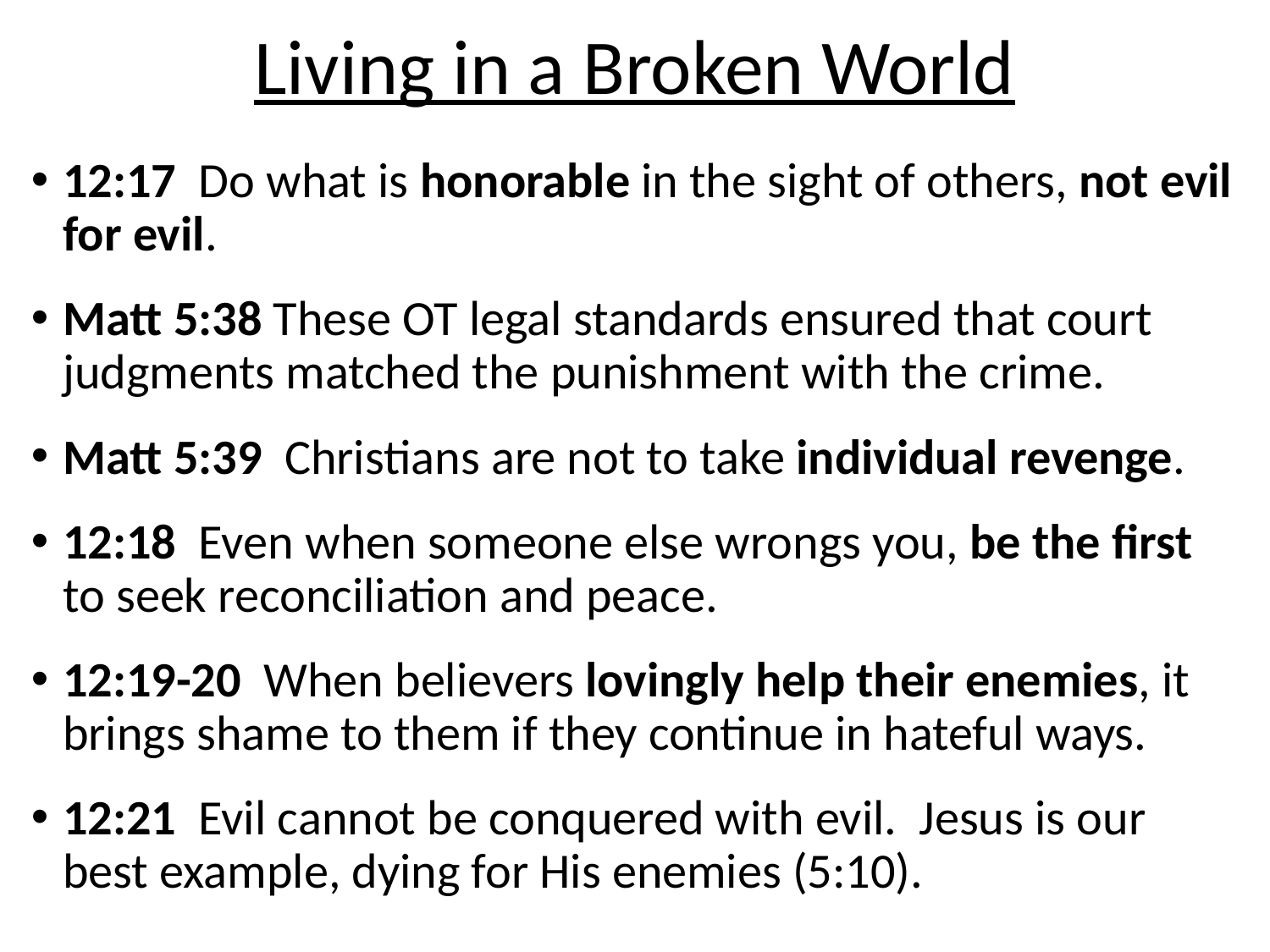

# Living in a Broken World
12:17  Do what is honorable in the sight of others, not evil for evil.
Matt 5:38 These OT legal standards ensured that court judgments matched the punishment with the crime.
Matt 5:39  Christians are not to take individual revenge.
12:18  Even when someone else wrongs you, be the first to seek reconciliation and peace.
12:19-20  When believers lovingly help their enemies, it brings shame to them if they continue in hateful ways.
12:21  Evil cannot be conquered with evil.  Jesus is our best example, dying for His enemies (5:10).